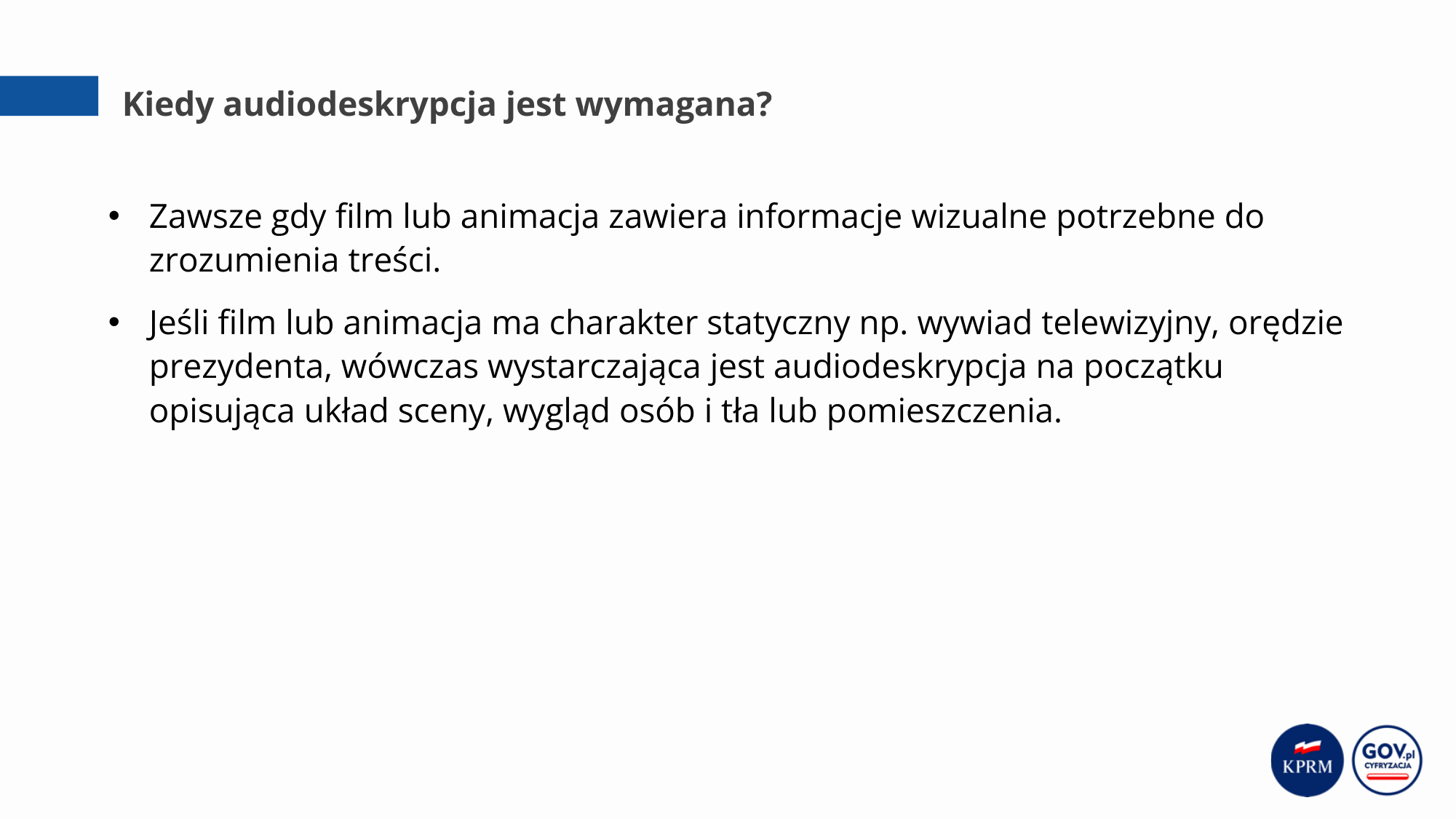

# Kiedy audiodeskrypcja jest wymagana?
Zawsze gdy film lub animacja zawiera informacje wizualne potrzebne do zrozumienia treści.
Jeśli film lub animacja ma charakter statyczny np. wywiad telewizyjny, orędzie prezydenta, wówczas wystarczająca jest audiodeskrypcja na początku opisująca układ sceny, wygląd osób i tła lub pomieszczenia.